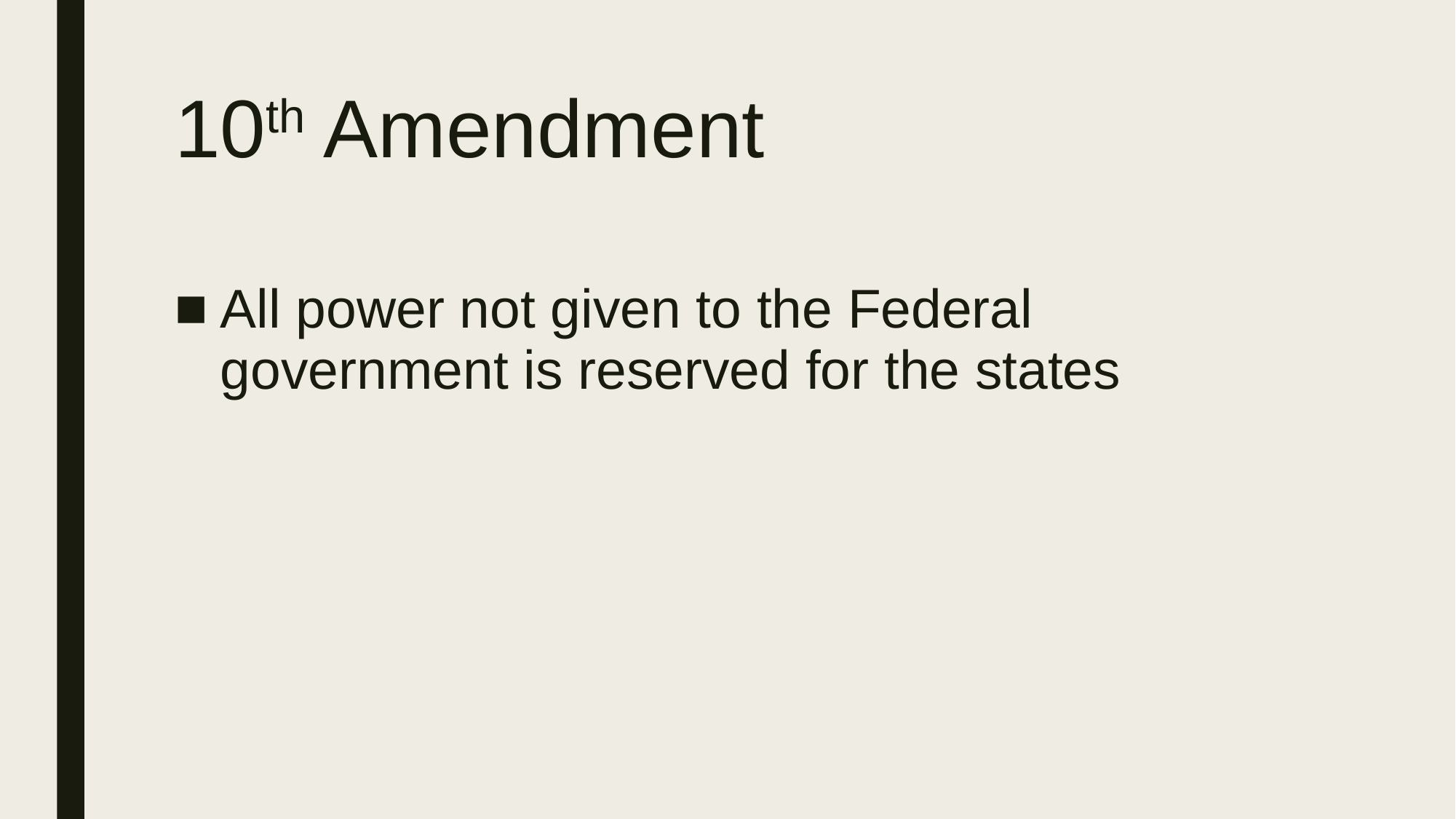

# 10th Amendment
All power not given to the Federal government is reserved for the states